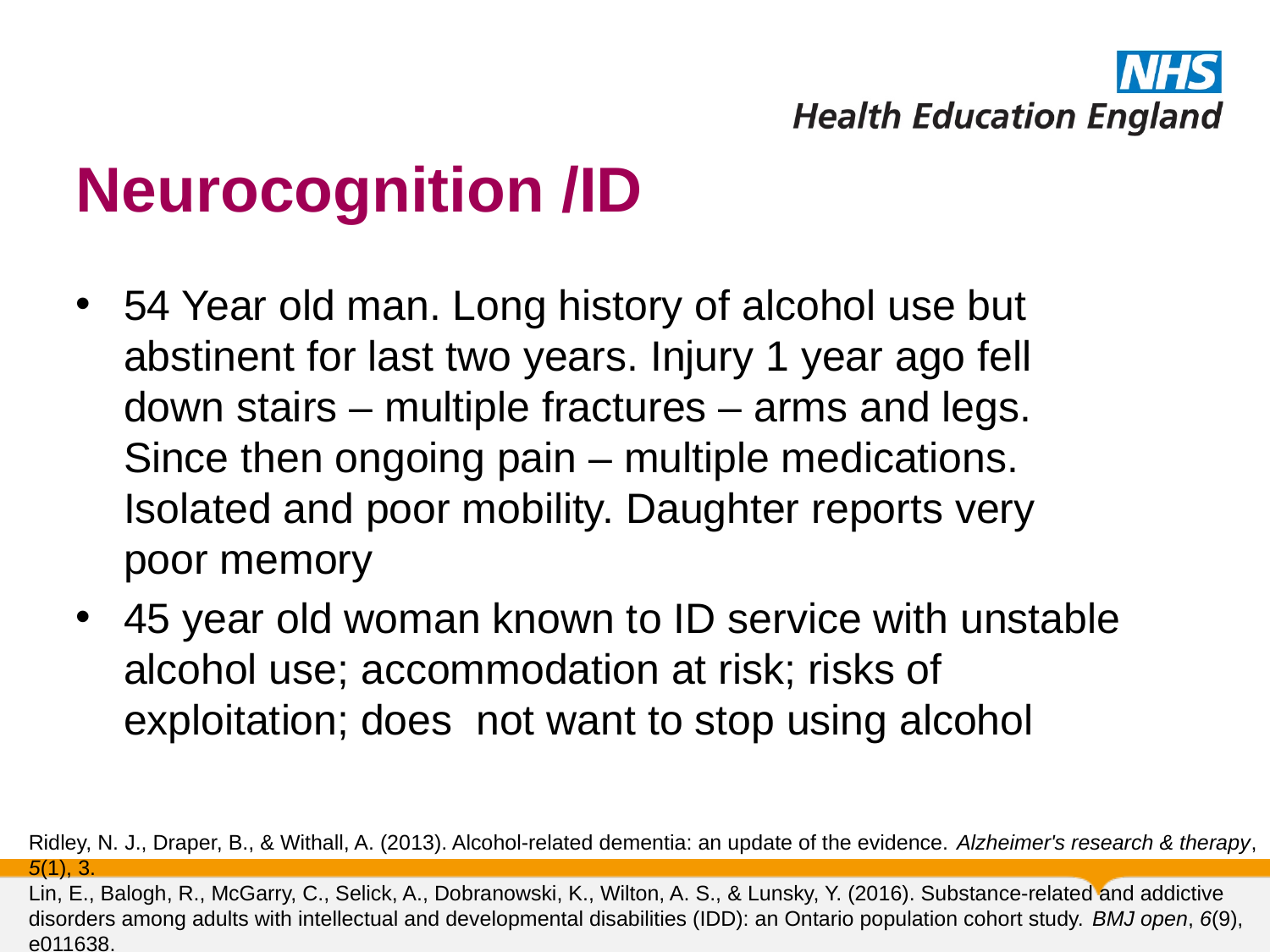

# Neurocognition /ID
54 Year old man. Long history of alcohol use but abstinent for last two years. Injury 1 year ago fell down stairs – multiple fractures – arms and legs. Since then ongoing pain – multiple medications. Isolated and poor mobility. Daughter reports very  poor memory
45 year old woman known to ID service with unstable alcohol use; accommodation at risk; risks of exploitation; does  not want to stop using alcohol

Ridley, N. J., Draper, B., & Withall, A. (2013). Alcohol-related dementia: an update of the evidence. Alzheimer's research & therapy, 5(1), 3.
Lin, E., Balogh, R., McGarry, C., Selick, A., Dobranowski, K., Wilton, A. S., & Lunsky, Y. (2016). Substance-related and addictive disorders among adults with intellectual and developmental disabilities (IDD): an Ontario population cohort study. BMJ open, 6(9), e011638.